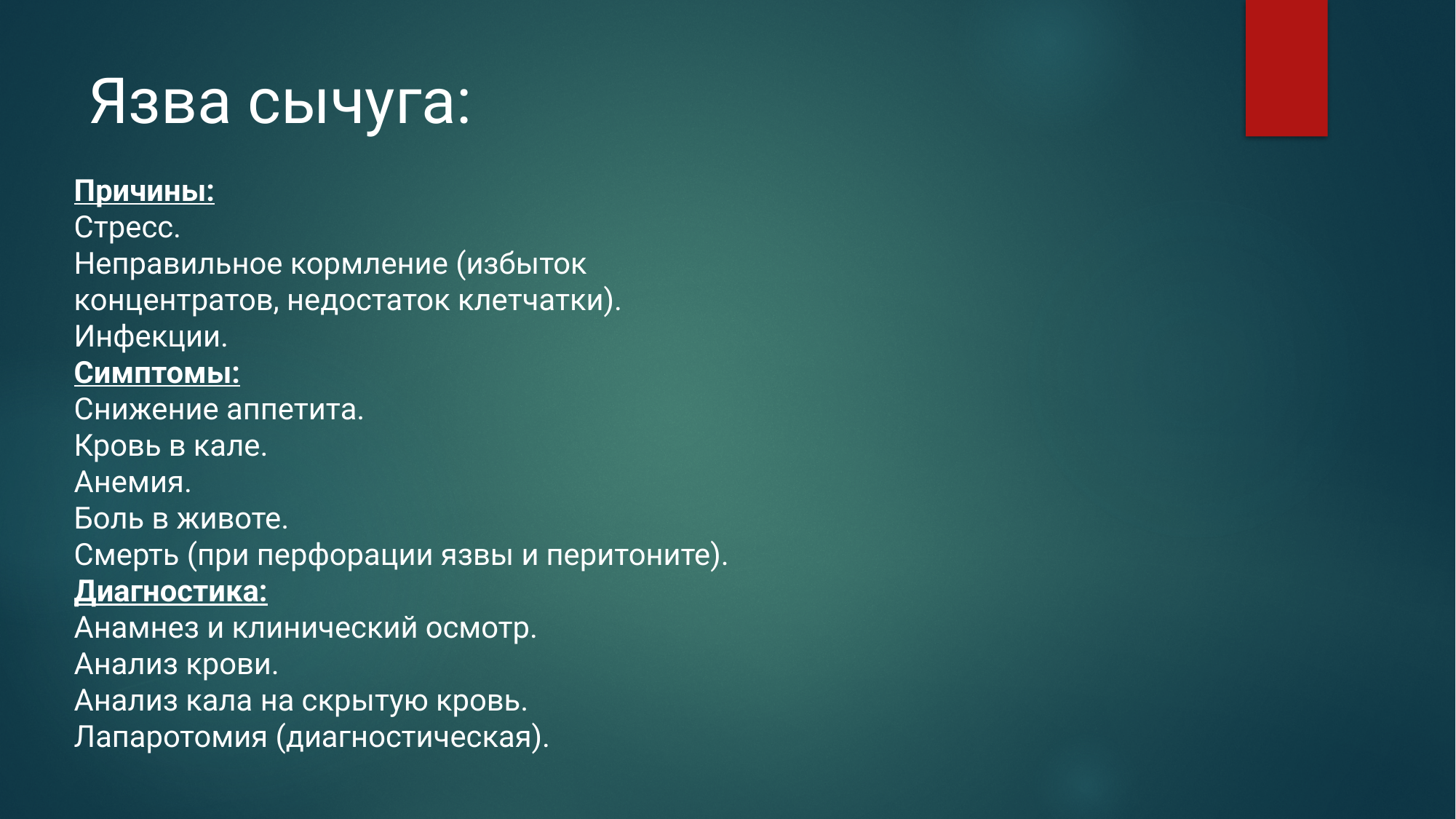

# Язва сычуга:
Причины:
Стресс.
Неправильное кормление (избыток концентратов, недостаток клетчатки).
Инфекции.
Симптомы:
Снижение аппетита.
Кровь в кале.
Анемия.
Боль в животе.
Смерть (при перфорации язвы и перитоните).
Диагностика:
Анамнез и клинический осмотр.
Анализ крови.
Анализ кала на скрытую кровь.
Лапаротомия (диагностическая).